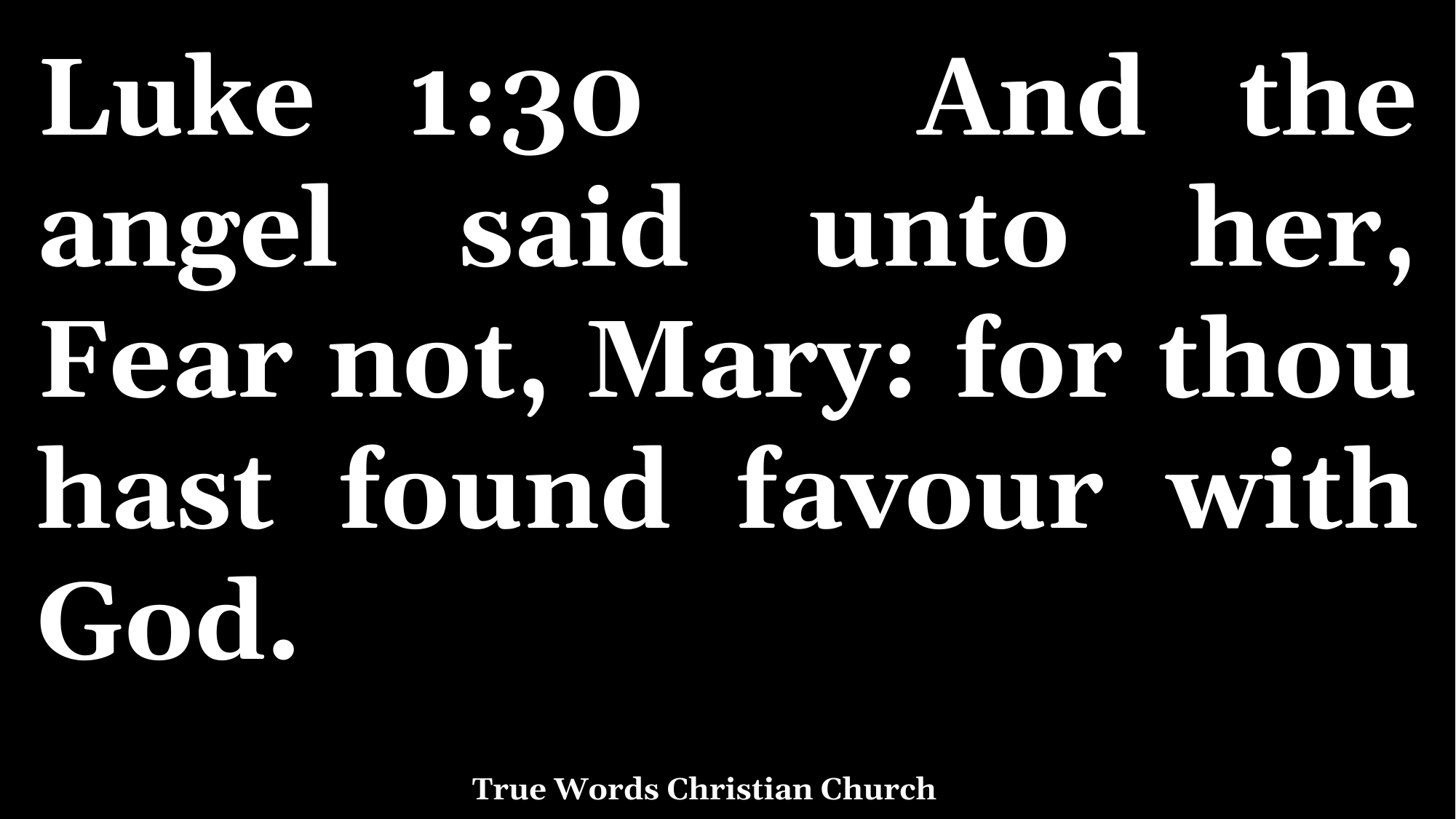

Luke 1:30   And the angel said unto her, Fear not, Mary: for thou hast found favour with God.
True Words Christian Church